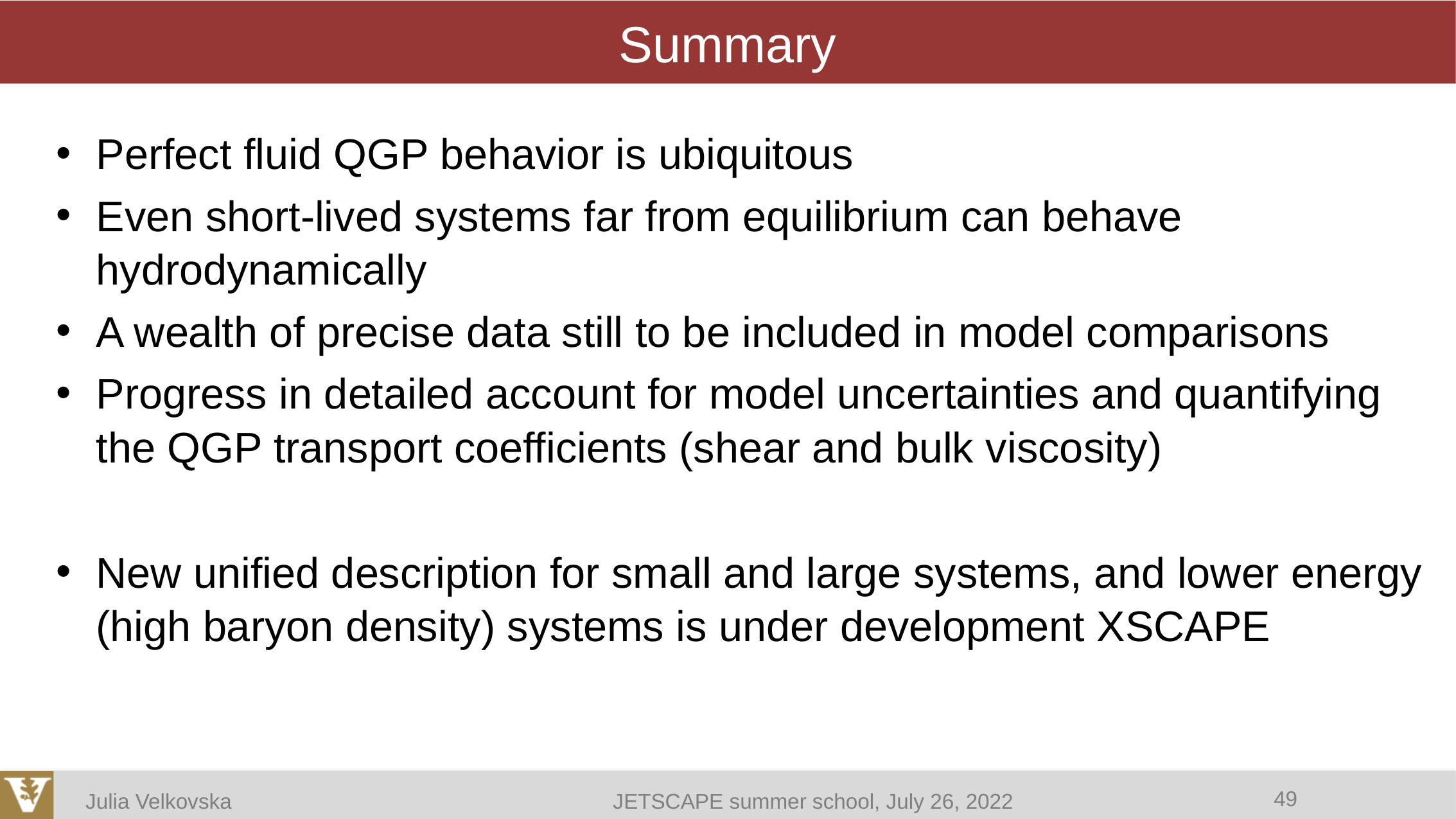

# Summary
Perfect fluid QGP behavior is ubiquitous
Even short-lived systems far from equilibrium can behave hydrodynamically
A wealth of precise data still to be included in model comparisons
Progress in detailed account for model uncertainties and quantifying the QGP transport coefficients (shear and bulk viscosity)

New unified description for small and large systems, and lower energy (high baryon density) systems is under development XSCAPE

49